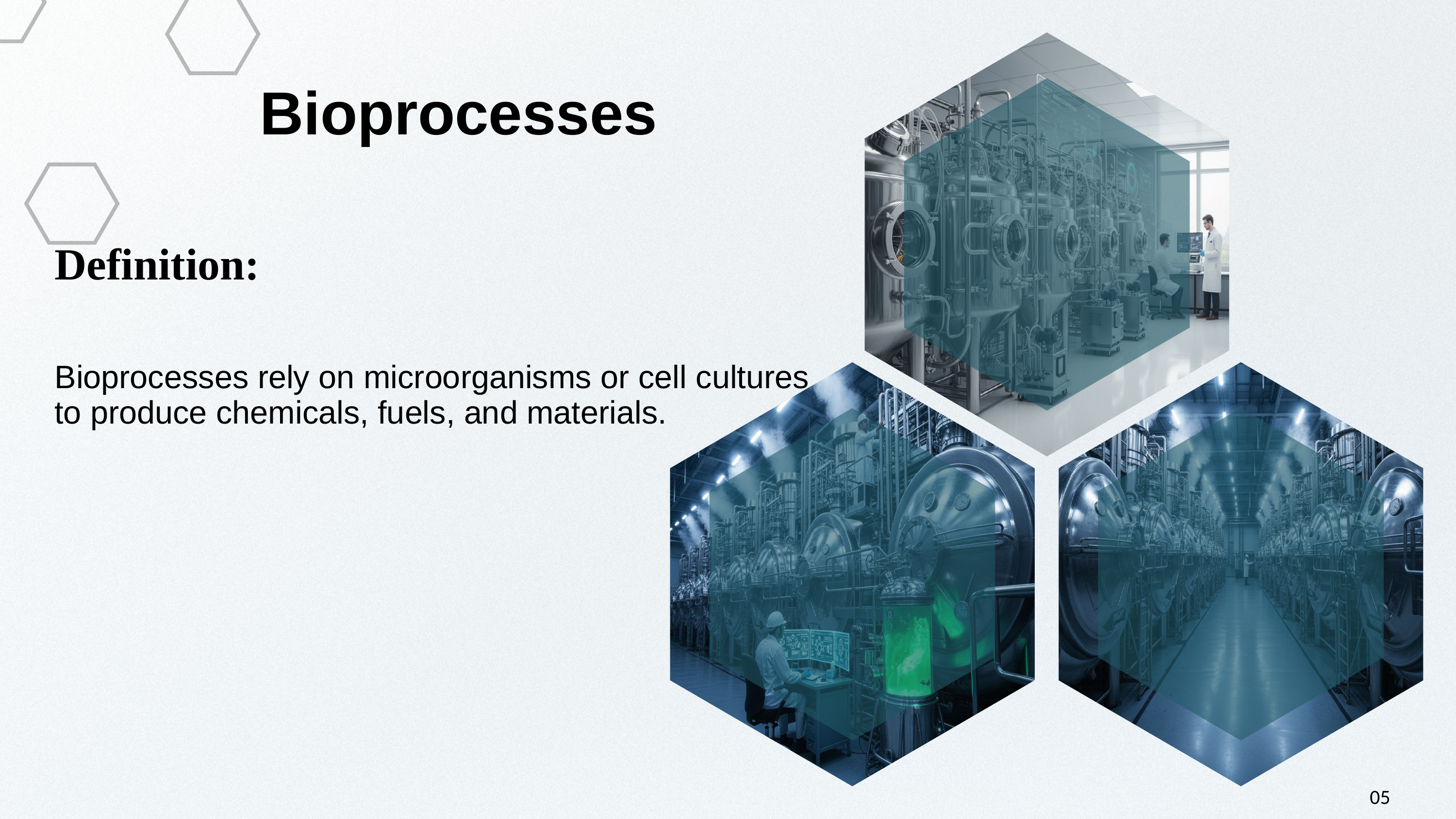

Bioprocesses

Definition:

Bioprocesses rely on microorganisms or cell cultures to produce chemicals, fuels, and materials.

9
05